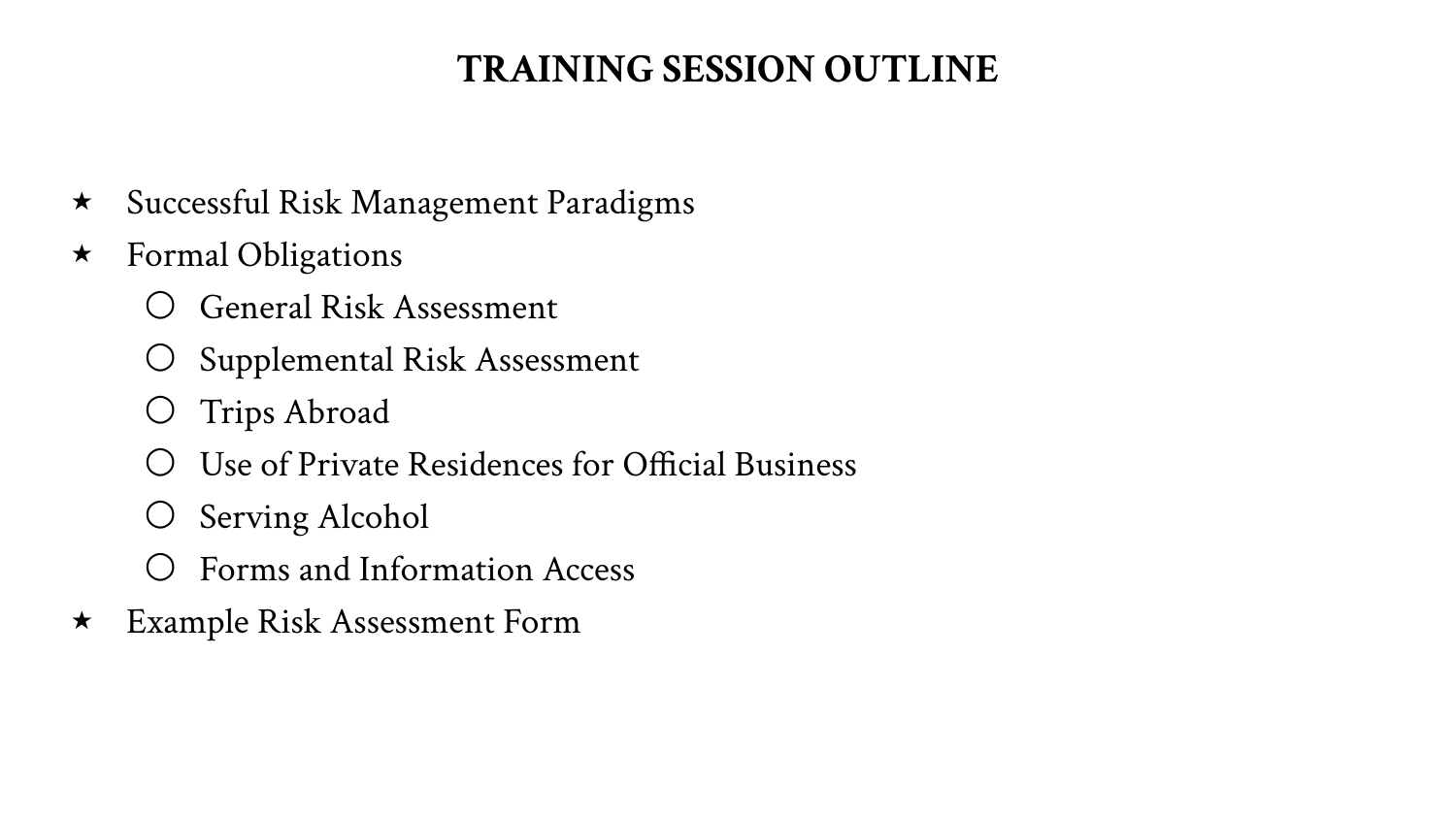

TRAINING SESSION OUTLINE

Successful Risk Management Paradigms
Formal Obligations
General Risk Assessment
Supplemental Risk Assessment
Trips Abroad
Use of Private Residences for Official Business
Serving Alcohol
Forms and Information Access
Example Risk Assessment Form